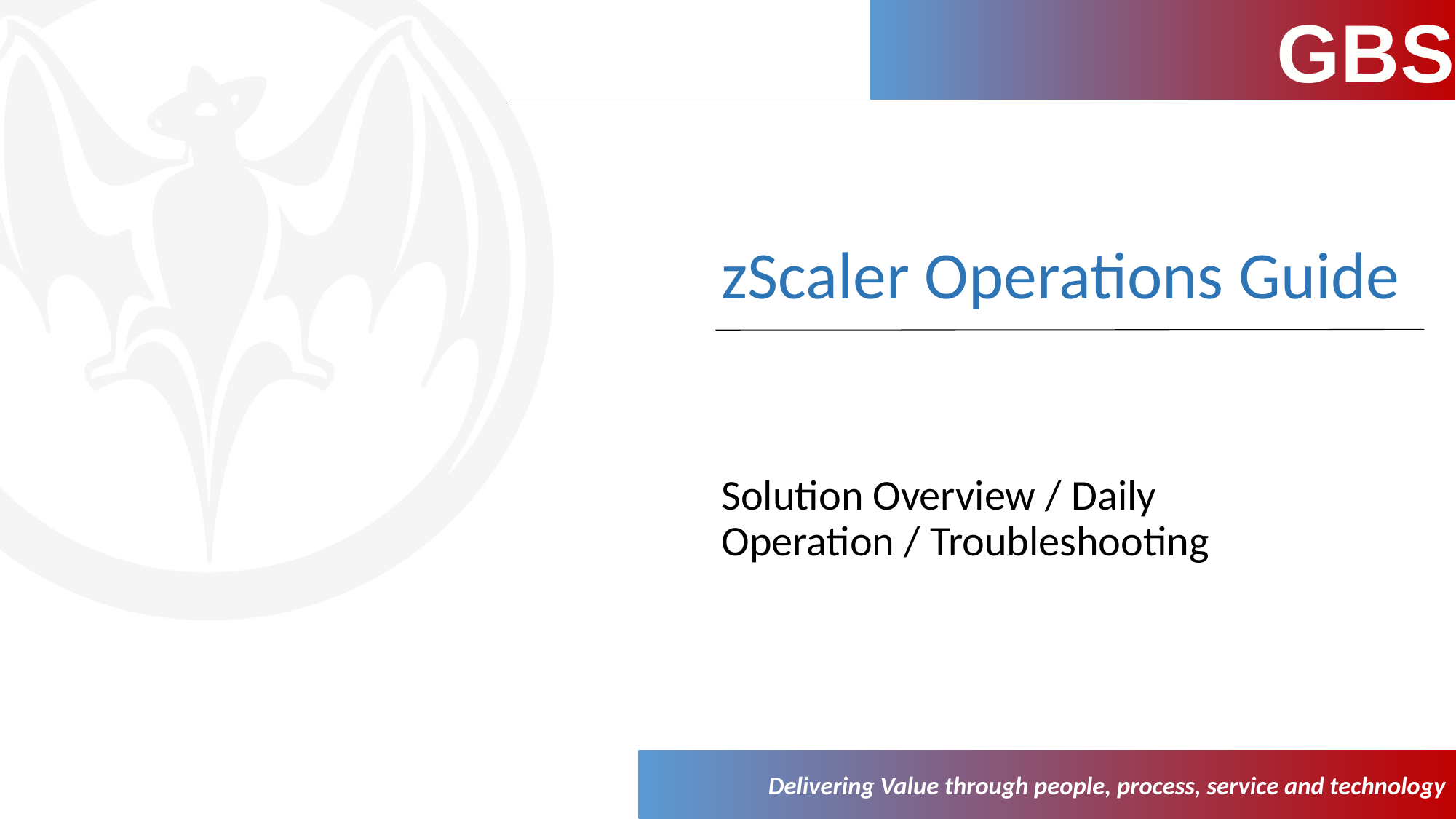

zScaler Operations Guide
Solution Overview / Daily Operation / Troubleshooting